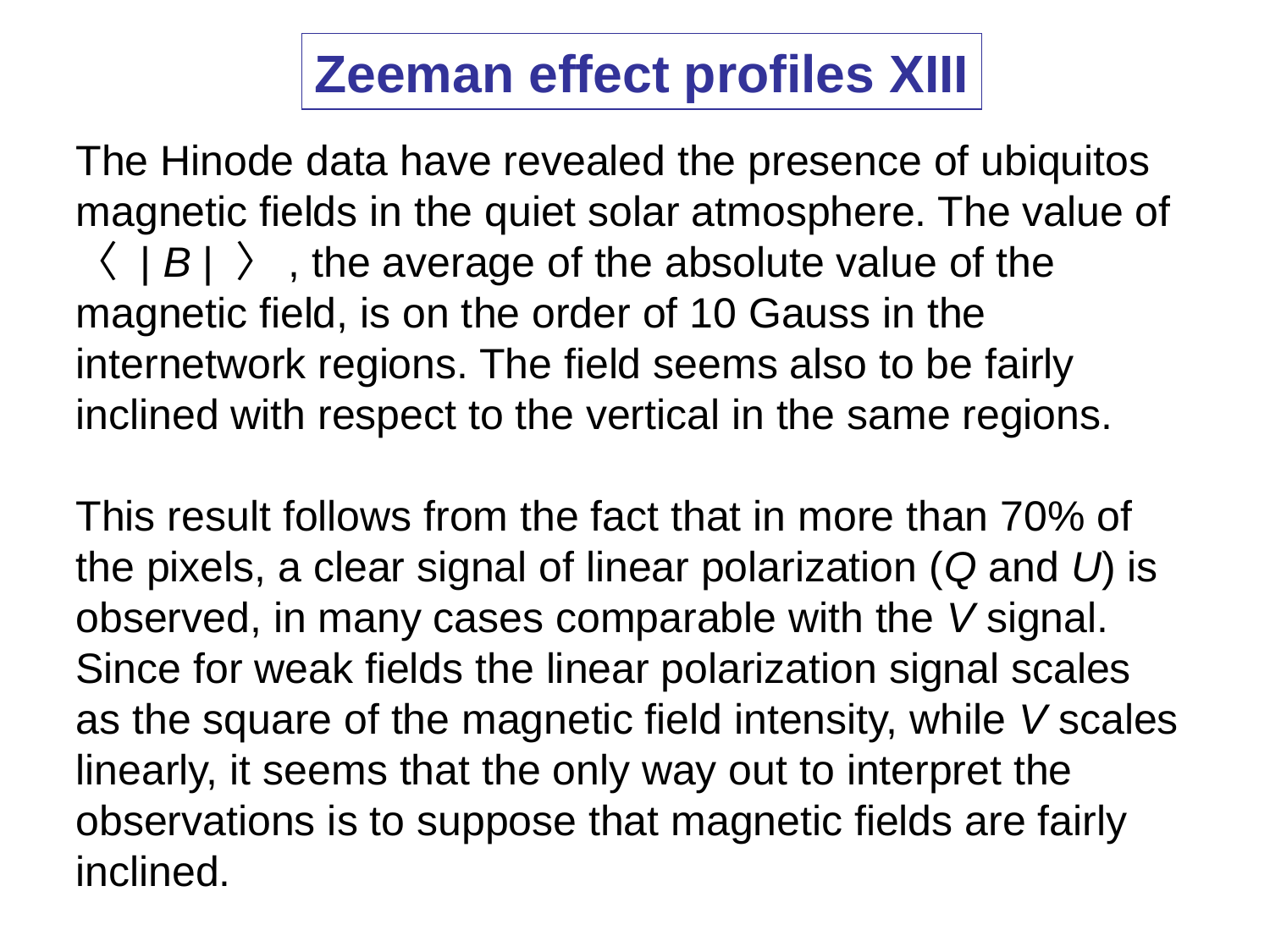

Zeeman effect profiles XIII
The Hinode data have revealed the presence of ubiquitos magnetic fields in the quiet solar atmosphere. The value of  〈 | B | 〉, the average of the absolute value of the magnetic field, is on the order of 10 Gauss in the internetwork regions. The field seems also to be fairly inclined with respect to the vertical in the same regions.

This result follows from the fact that in more than 70% of the pixels, a clear signal of linear polarization (Q and U) is observed, in many cases comparable with the V signal. Since for weak fields the linear polarization signal scales as the square of the magnetic field intensity, while V scales linearly, it seems that the only way out to interpret the observations is to suppose that magnetic fields are fairly inclined.